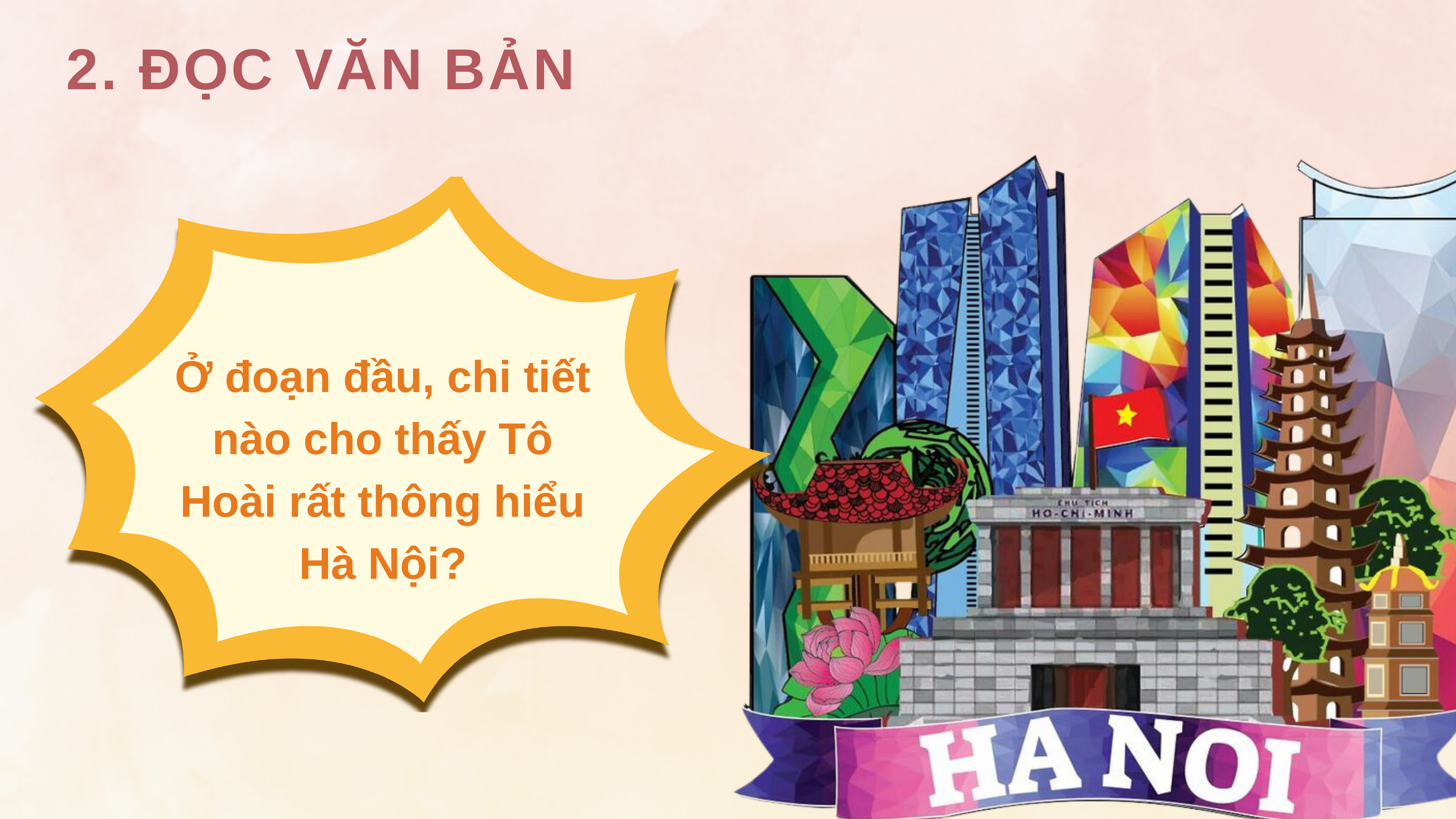

2. ĐỌC VĂN BẢN

Ở đoạn đầu, chi tiết nào cho thấy Tô Hoài rất thông hiểu Hà Nội?